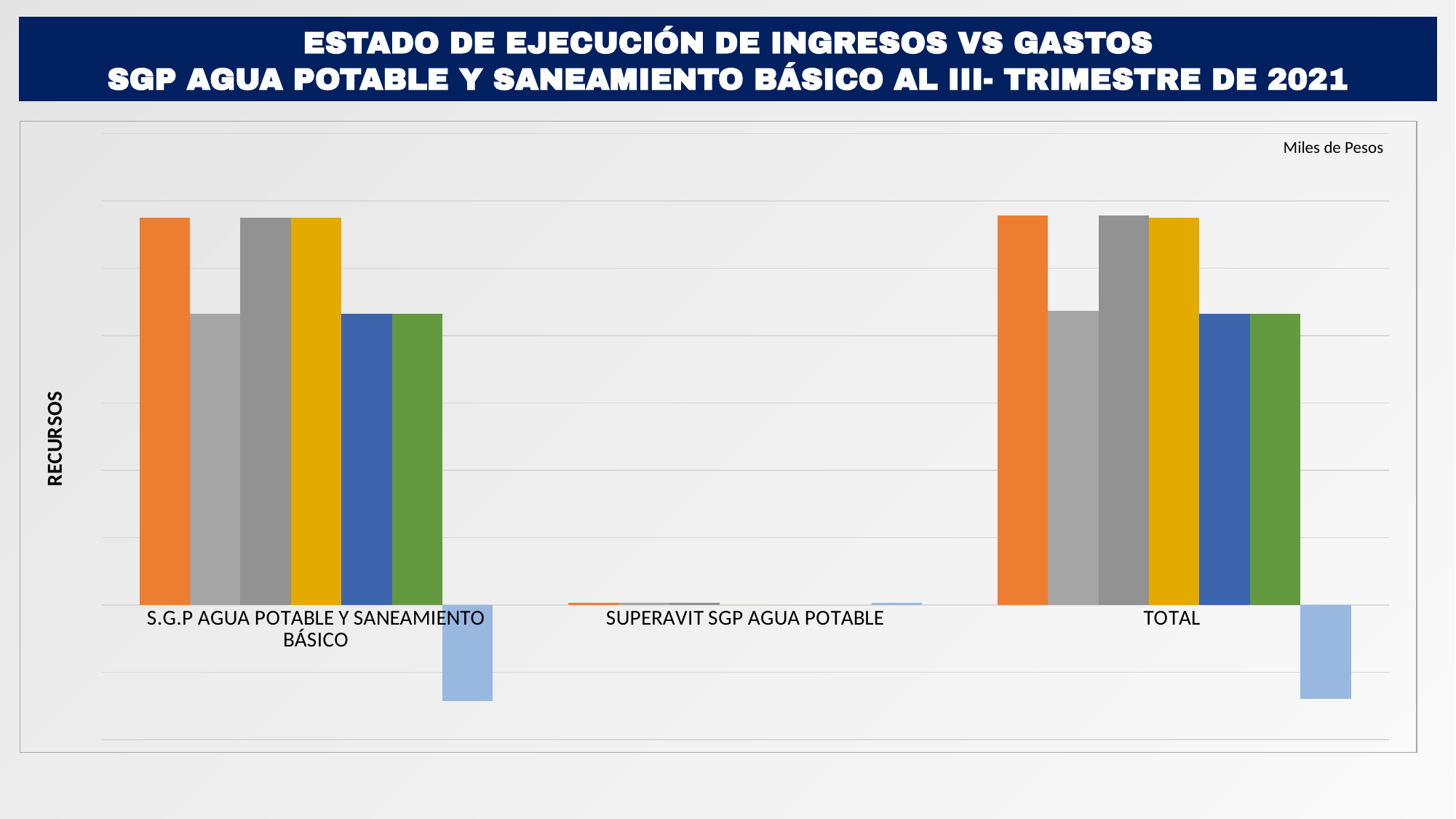

ESTADO DE EJECUCIÓN DE INGRESOS VS GASTOS
 SGP AGUA POTABLE Y SANEAMIENTO BÁSICO AL III- TRIMESTRE DE 2021

### Chart

| Category | A.DEFINITIVO | I. EFECTIVO | P. DEFINITIVO GASTOS | COMPROMISOS | OBLIGACIONES | PAGOS | D. I. EFECTIVOS VS COMPROMISOS |
|---|---|---|---|---|---|---|---|
| S.G.P AGUA POTABLE Y SANEAMIENTO BÁSICO | 2876730.086 | 2163481.79274 | 2876730.086 | 2876730.086 | 2162951.384 | 2162951.384 | -713248.29326 |
| SUPERAVIT SGP AGUA POTABLE | 18429.55568 | 18429.55568 | 18429.55568 | 0.0 | 0.0 | 0.0 | 18429.55568 |
| TOTAL  | 2895159.6416800003 | 2181911.34842 | 2895159.6416800003 | 2876730.086 | 2162951.384 | 2162951.384 | -694818.73758 |
Miles de Pesos